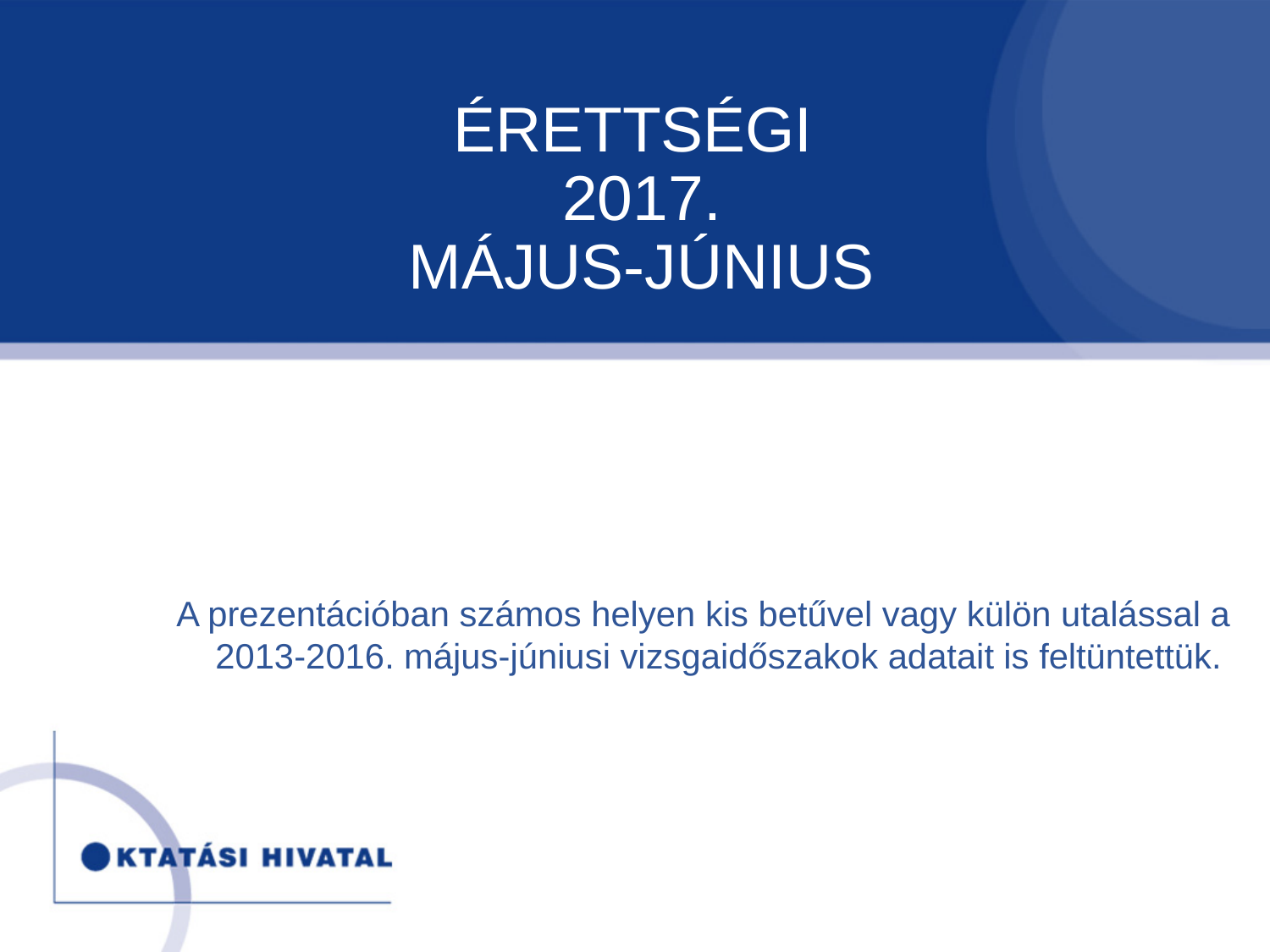

# ÉRETTSÉGI 2017. MÁJUS-JÚNIUS

A prezentációban számos helyen kis betűvel vagy külön utalással a     2013-2016. május-júniusi vizsgaidőszakok adatait is feltüntettük.